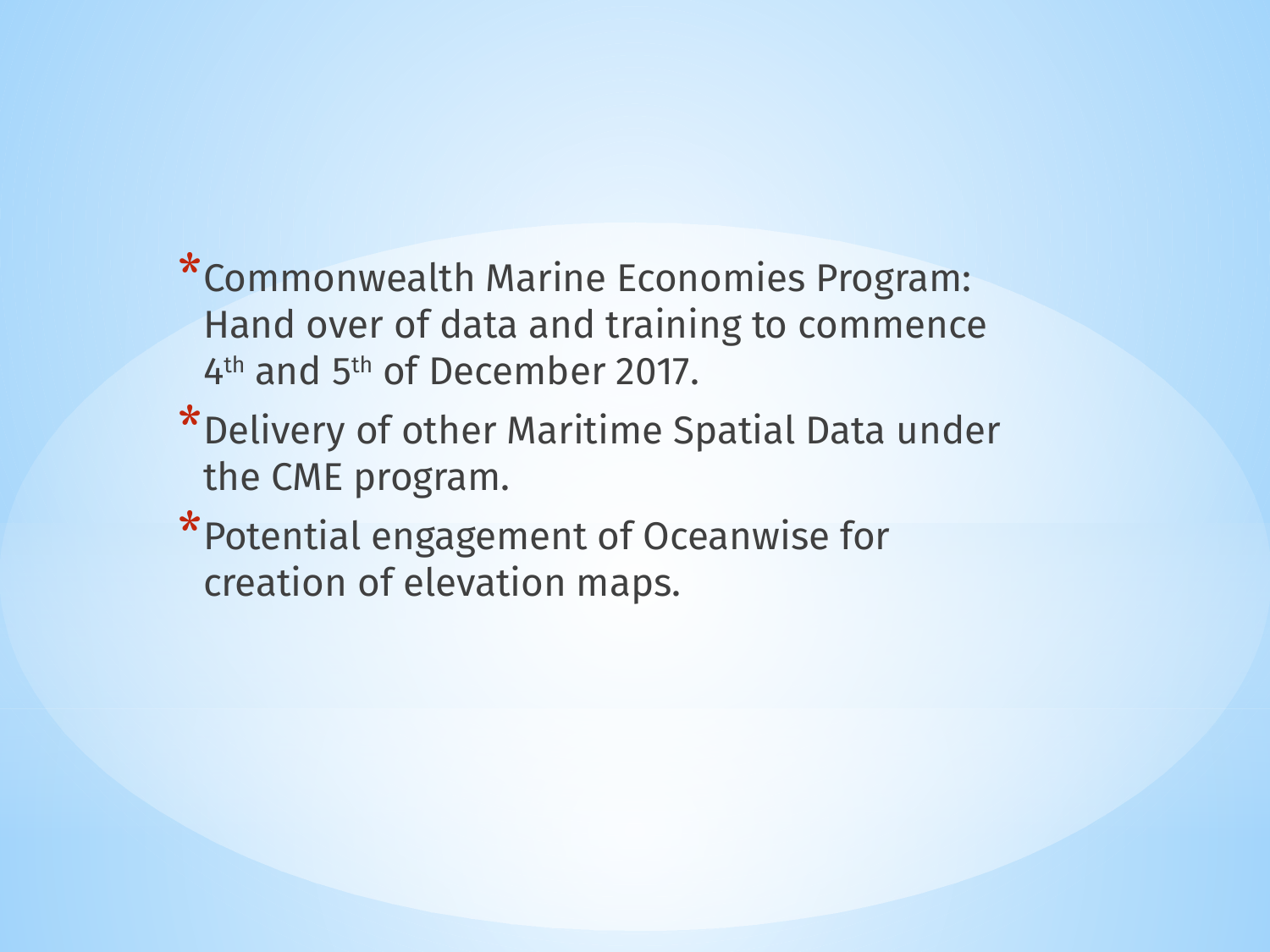

Commonwealth Marine Economies Program: Hand over of data and training to commence 4th and 5th of December 2017.
Delivery of other Maritime Spatial Data under the CME program.
Potential engagement of Oceanwise for creation of elevation maps.